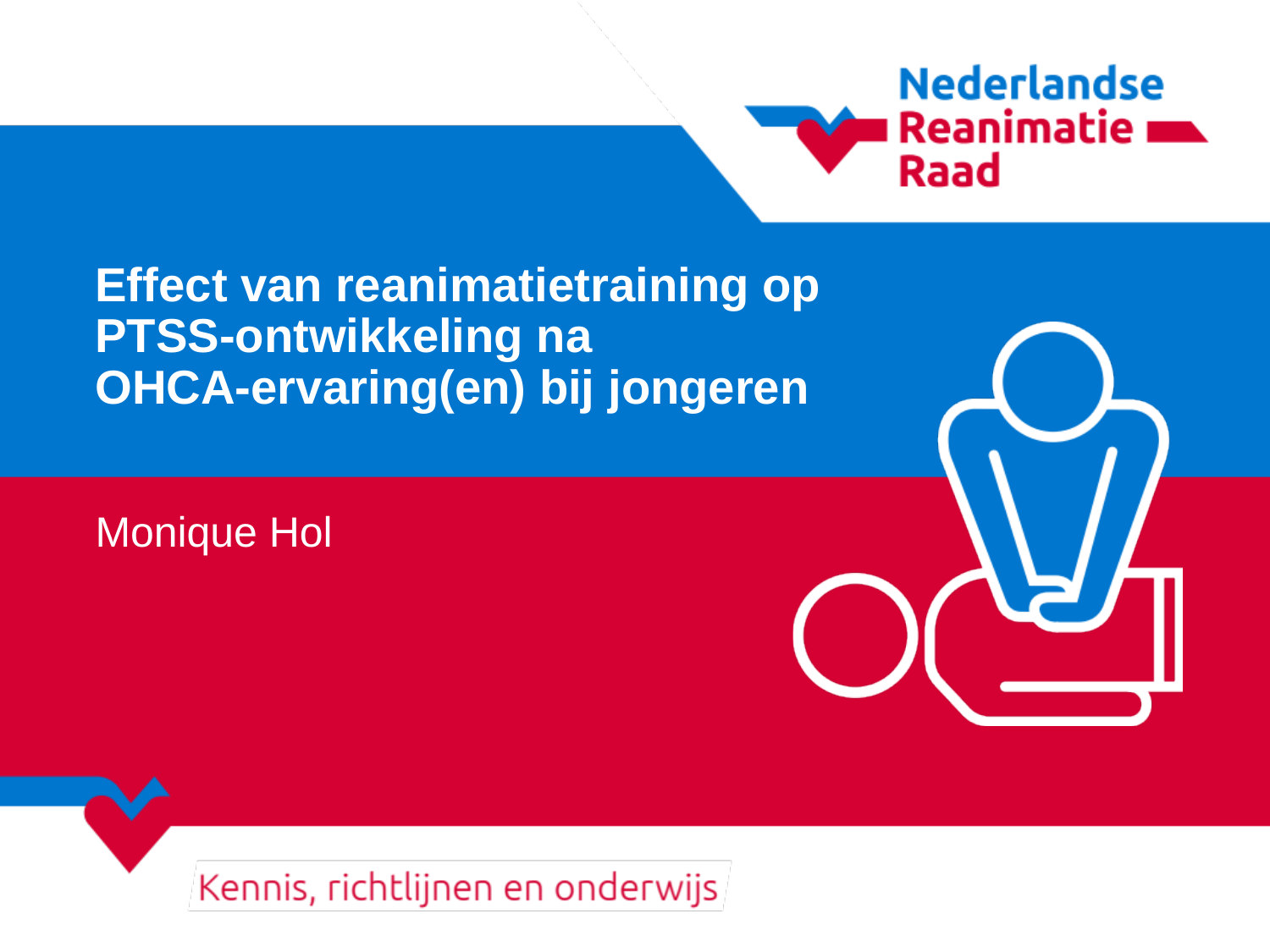

# Effect van reanimatietraining op PTSS-ontwikkeling na OHCA-ervaring(en) bij jongeren
Monique Hol